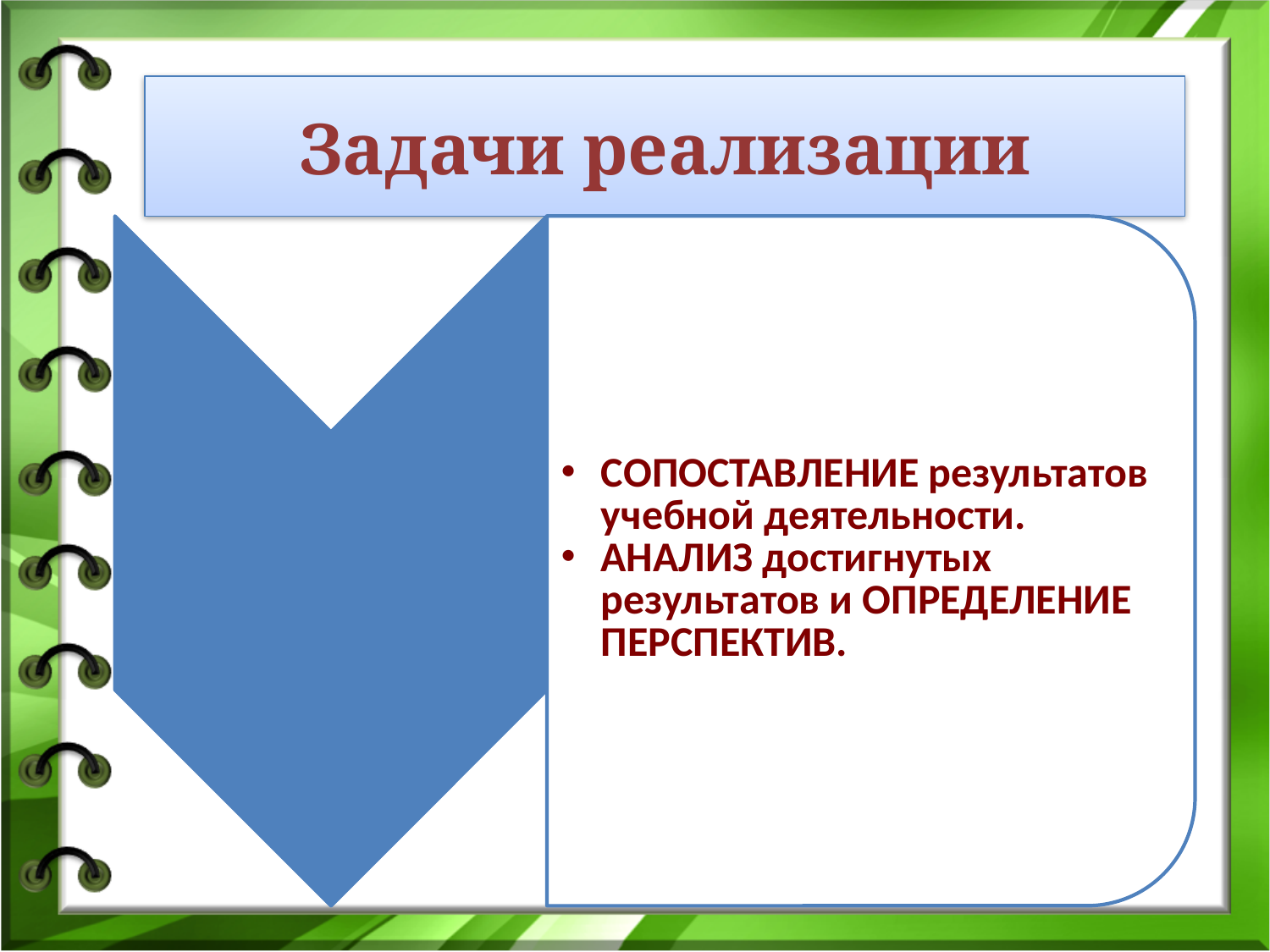

# Задачи реализации
СОПОСТАВЛЕНИЕ результатов учебной деятельности.
АНАЛИЗ достигнутых результатов и ОПРЕДЕЛЕНИЕ ПЕРСПЕКТИВ.